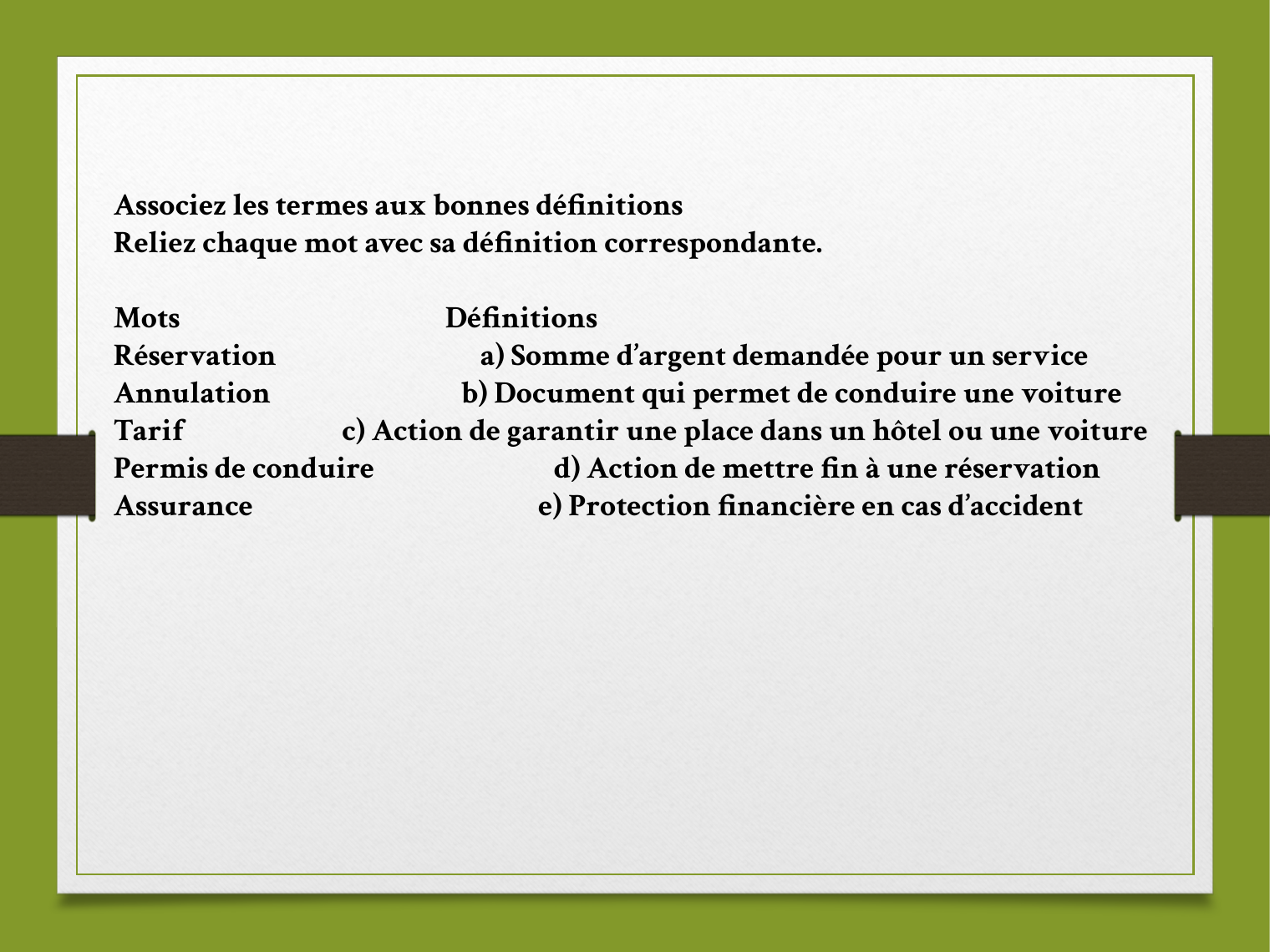

Associez les termes aux bonnes définitions
Reliez chaque mot avec sa définition correspondante.

Mots	                                Définitions
Réservation	                  a) Somme d’argent demandée pour un service
Annulation	               b) Document qui permet de conduire une voiture
Tarif	                c) Action de garantir une place dans un hôtel ou une voiture
Permis de conduire	          d) Action de mettre fin à une réservation
Assurance	                           e) Protection financière en cas d’accident